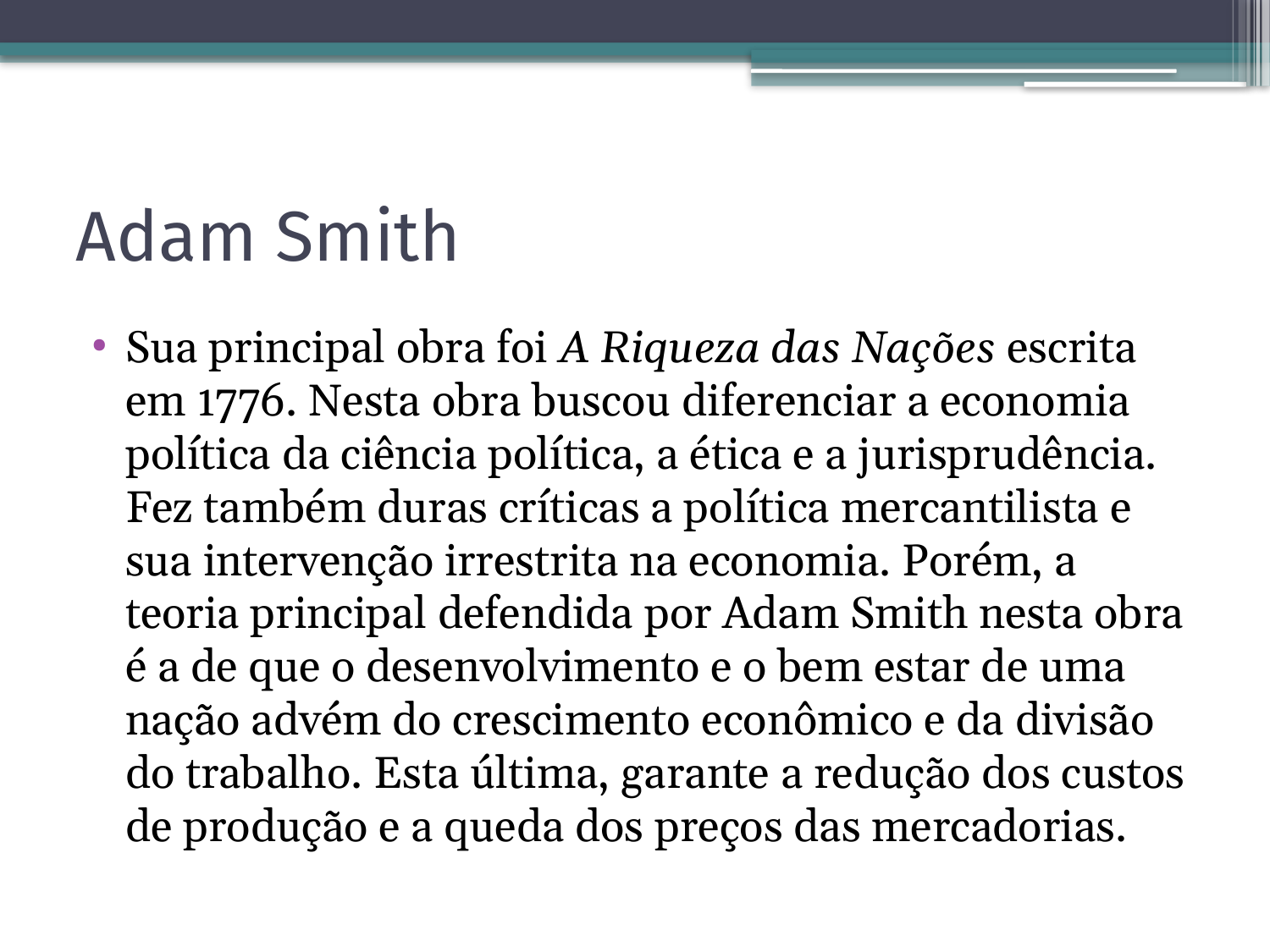

# Adam Smith
Sua principal obra foi A Riqueza das Nações escrita em 1776. Nesta obra buscou diferenciar a economia política da ciência política, a ética e a jurisprudência. Fez também duras críticas a política mercantilista e sua intervenção irrestrita na economia. Porém, a teoria principal defendida por Adam Smith nesta obra é a de que o desenvolvimento e o bem estar de uma nação advém do crescimento econômico e da divisão do trabalho. Esta última, garante a redução dos custos de produção e a queda dos preços das mercadorias.